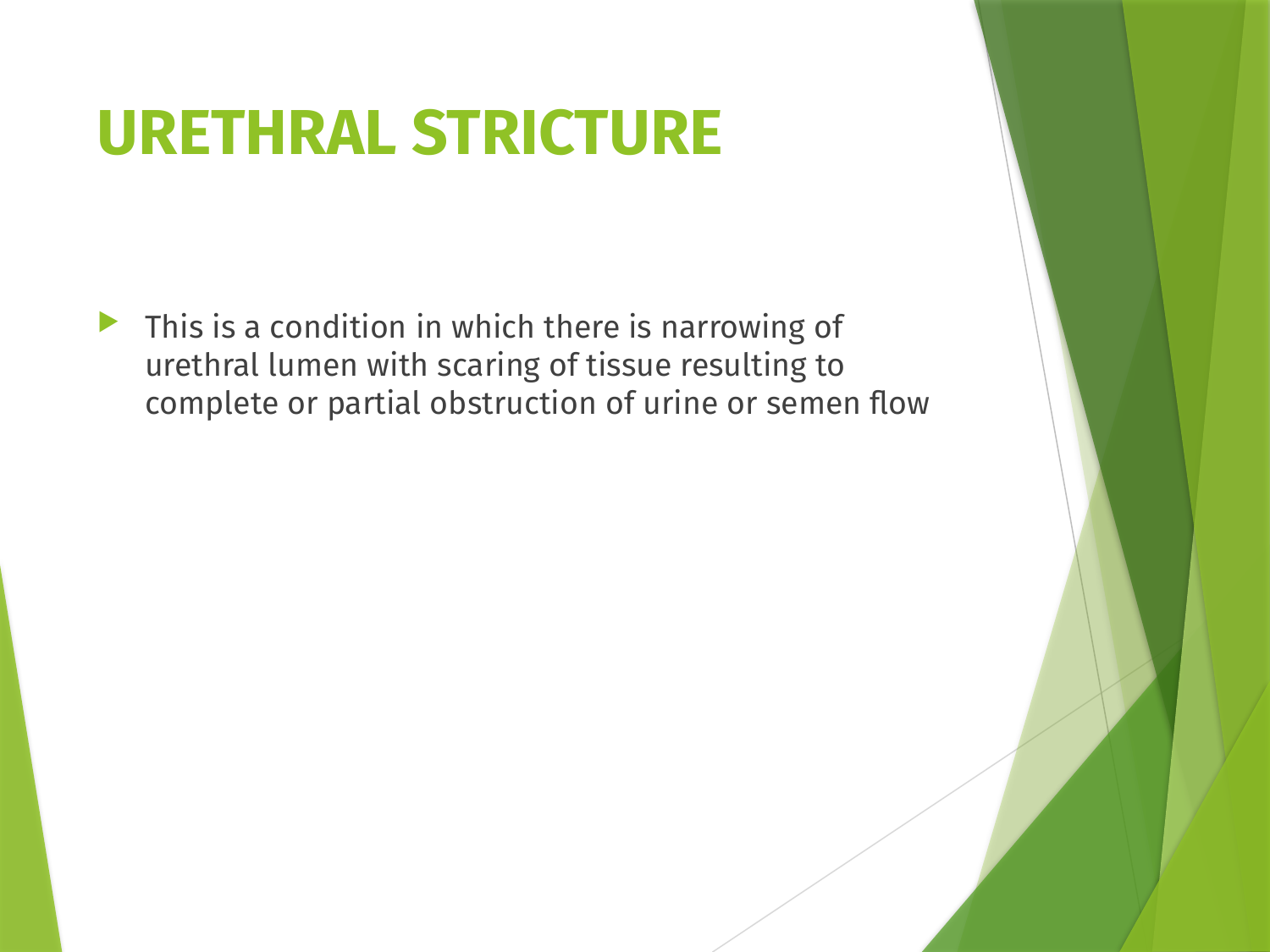

# URETHRAL STRICTURE
This is a condition in which there is narrowing of urethral lumen with scaring of tissue resulting to complete or partial obstruction of urine or semen flow